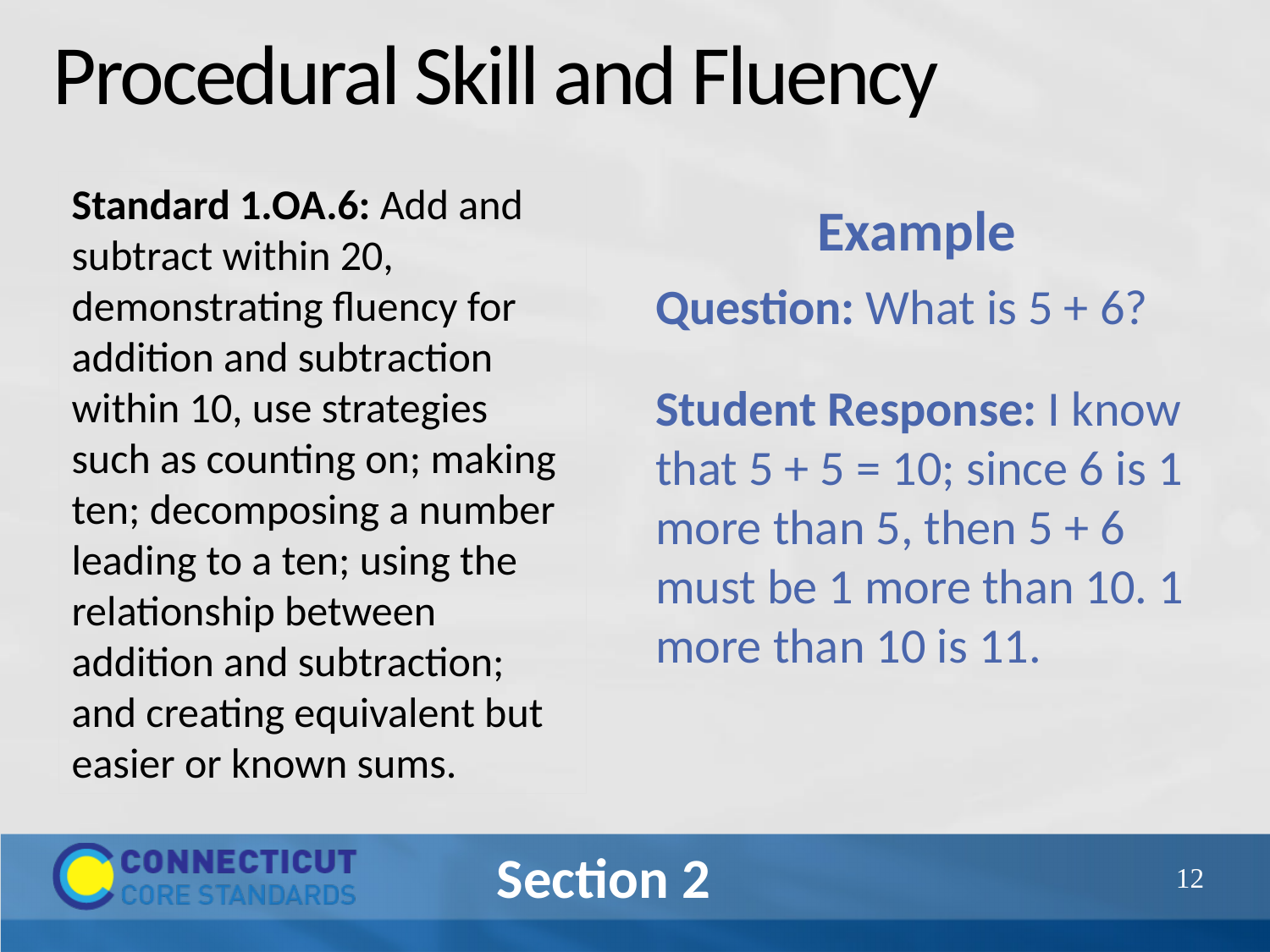

# Procedural Skill and Fluency
Standard 1.OA.6: Add and subtract within 20, demonstrating fluency for addition and subtraction within 10, use strategies such as counting on; making ten; decomposing a number leading to a ten; using the relationship between addition and subtraction; and creating equivalent but easier or known sums.
Example
Question: What is 5 + 6?

Student Response: I know that 5 + 5 = 10; since 6 is 1 more than 5, then 5 + 6 must be 1 more than 10. 1 more than 10 is 11.

12